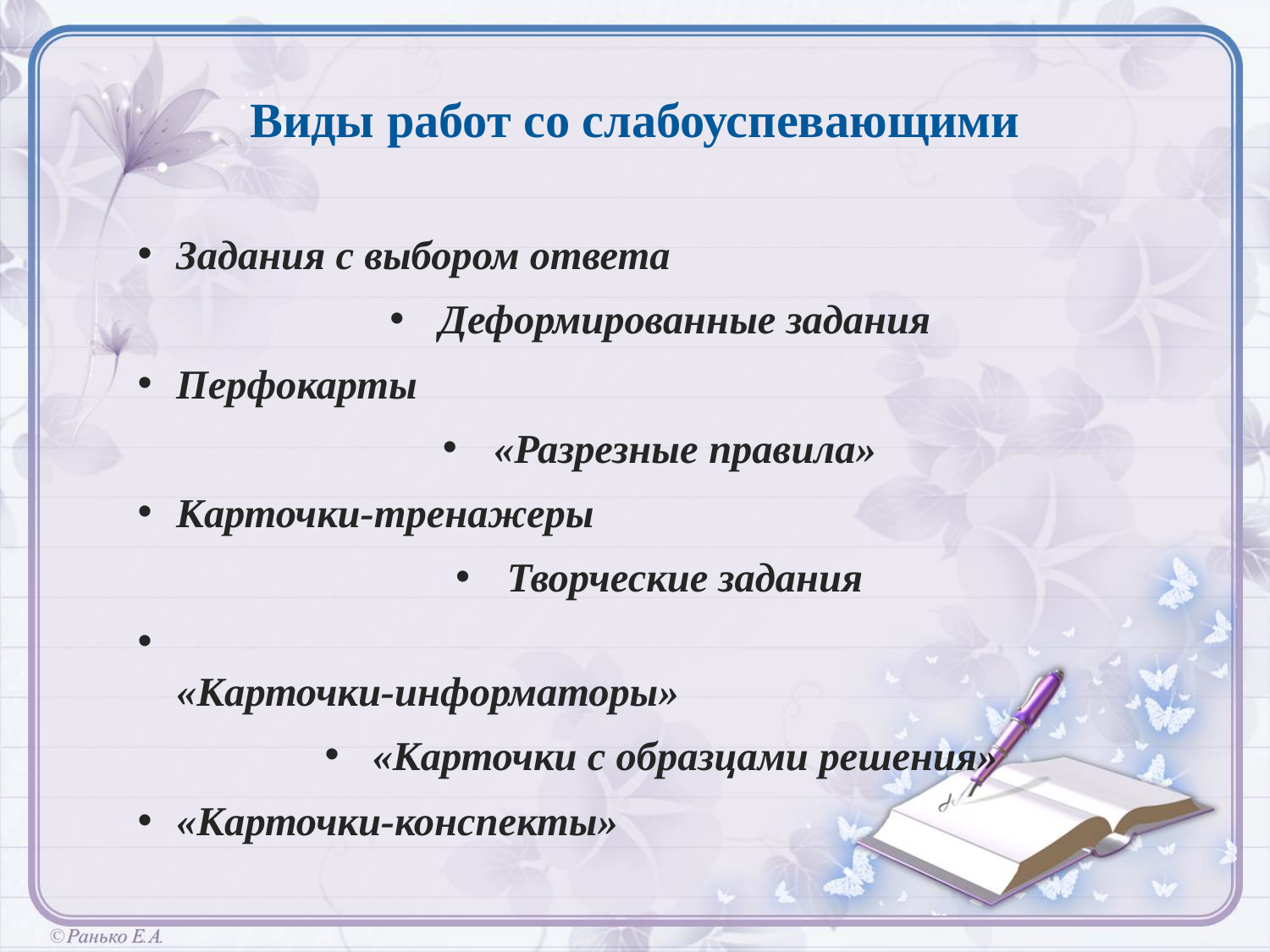

# Виды работ со слабоуспевающими
Задания с выбором ответа
Деформированные задания
Перфокарты
«Разрезные правила»
Карточки-тренажеры
Творческие задания
«Карточки-информаторы»
«Карточки с образцами решения»
«Карточки-конспекты»